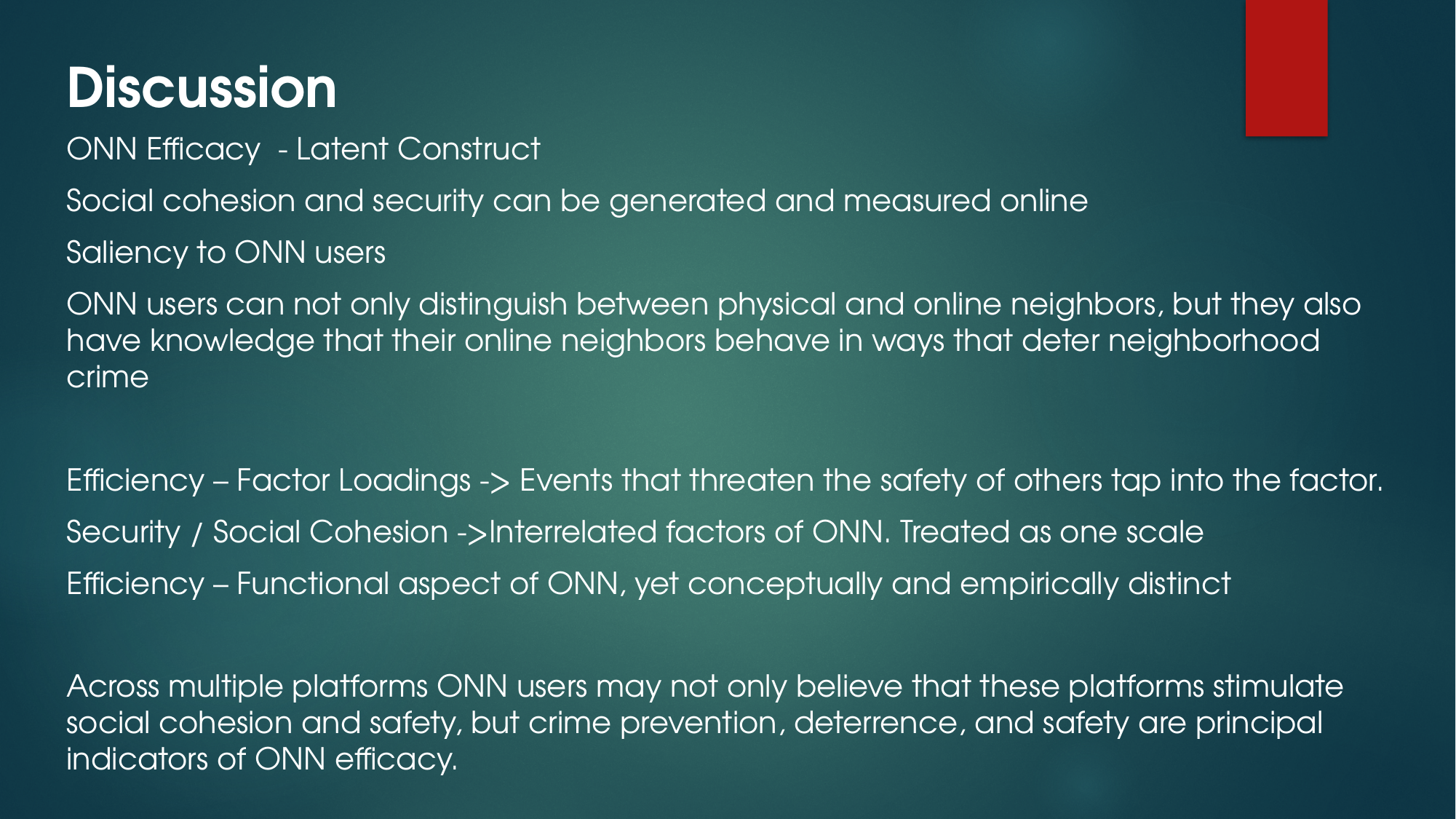

Discussion
ONN Efficacy  - Latent Construct
Social cohesion and security can be generated and measured online
Saliency to ONN users
ONN users can not only distinguish between physical and online neighbors, but they also have knowledge that their online neighbors behave in ways that deter neighborhood crime

Efficiency – Factor Loadings -> Events that threaten the safety of others tap into the factor.
Security / Social Cohesion ->Interrelated factors of ONN. Treated as one scale
Efficiency – Functional aspect of ONN, yet conceptually and empirically distinct

Across multiple platforms ONN users may not only believe that these platforms stimulate  social cohesion and safety, but crime prevention, deterrence, and safety are principal indicators of ONN efficacy.